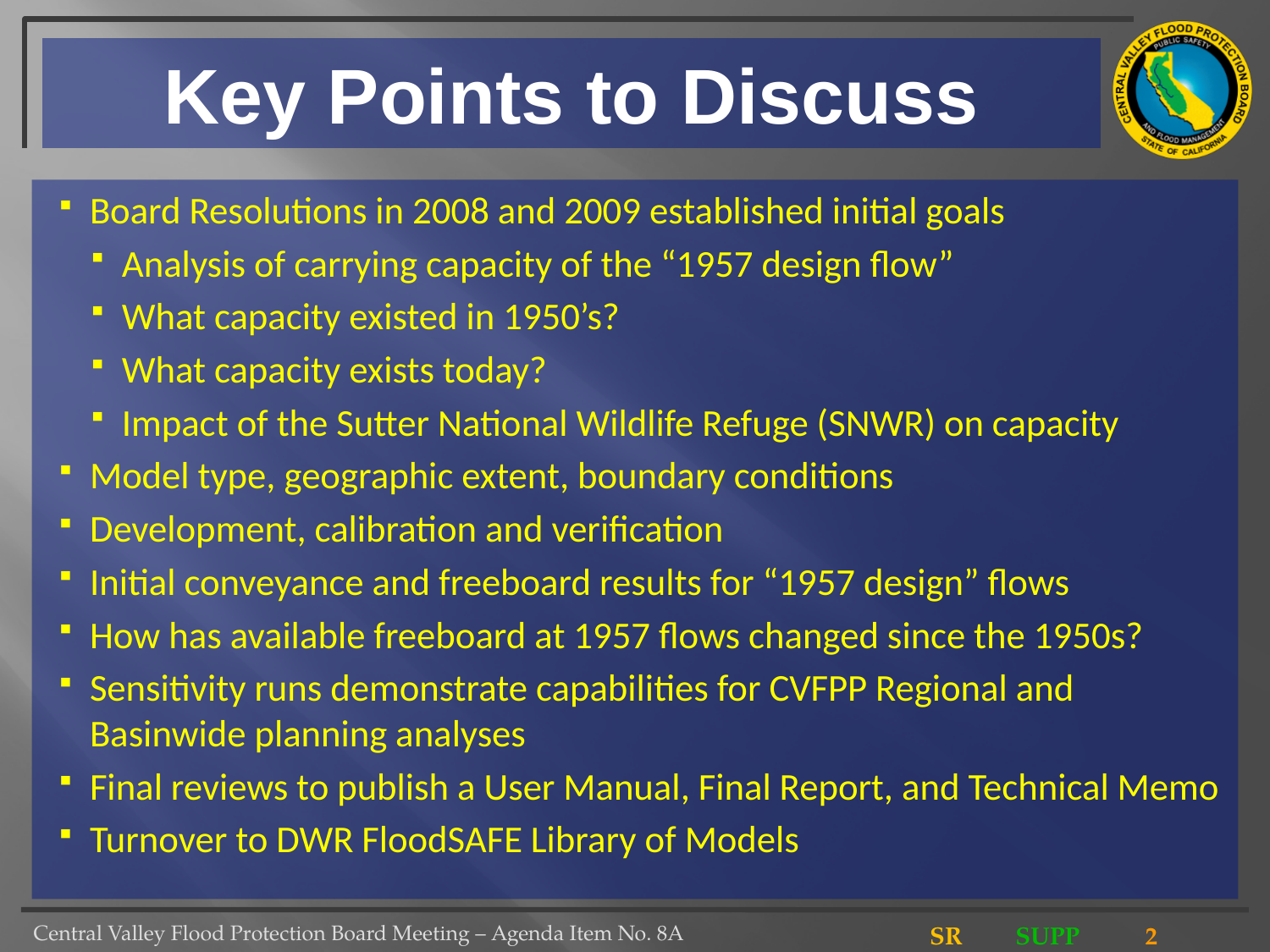

# Key Points to Discuss
Board Resolutions in 2008 and 2009 established initial goals
Analysis of carrying capacity of the “1957 design flow”
What capacity existed in 1950’s?
What capacity exists today?
Impact of the Sutter National Wildlife Refuge (SNWR) on capacity
Model type, geographic extent, boundary conditions
Development, calibration and verification
Initial conveyance and freeboard results for “1957 design” flows
How has available freeboard at 1957 flows changed since the 1950s?
Sensitivity runs demonstrate capabilities for CVFPP Regional and Basinwide planning analyses
Final reviews to publish a User Manual, Final Report, and Technical Memo
Turnover to DWR FloodSAFE Library of Models